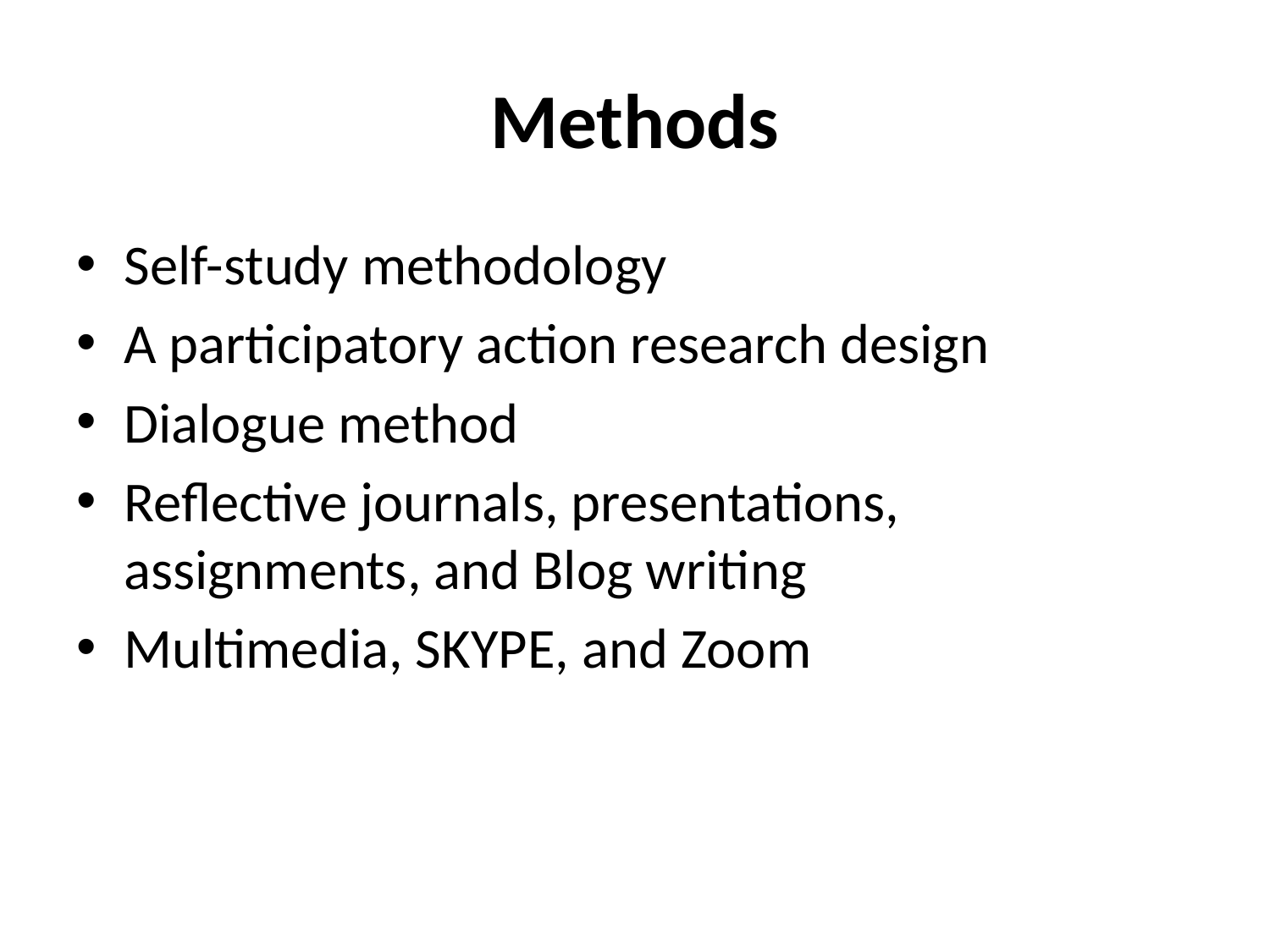

# Methods
Self-study methodology
A participatory action research design
Dialogue method
Reflective journals, presentations, assignments, and Blog writing
Multimedia, SKYPE, and Zoom